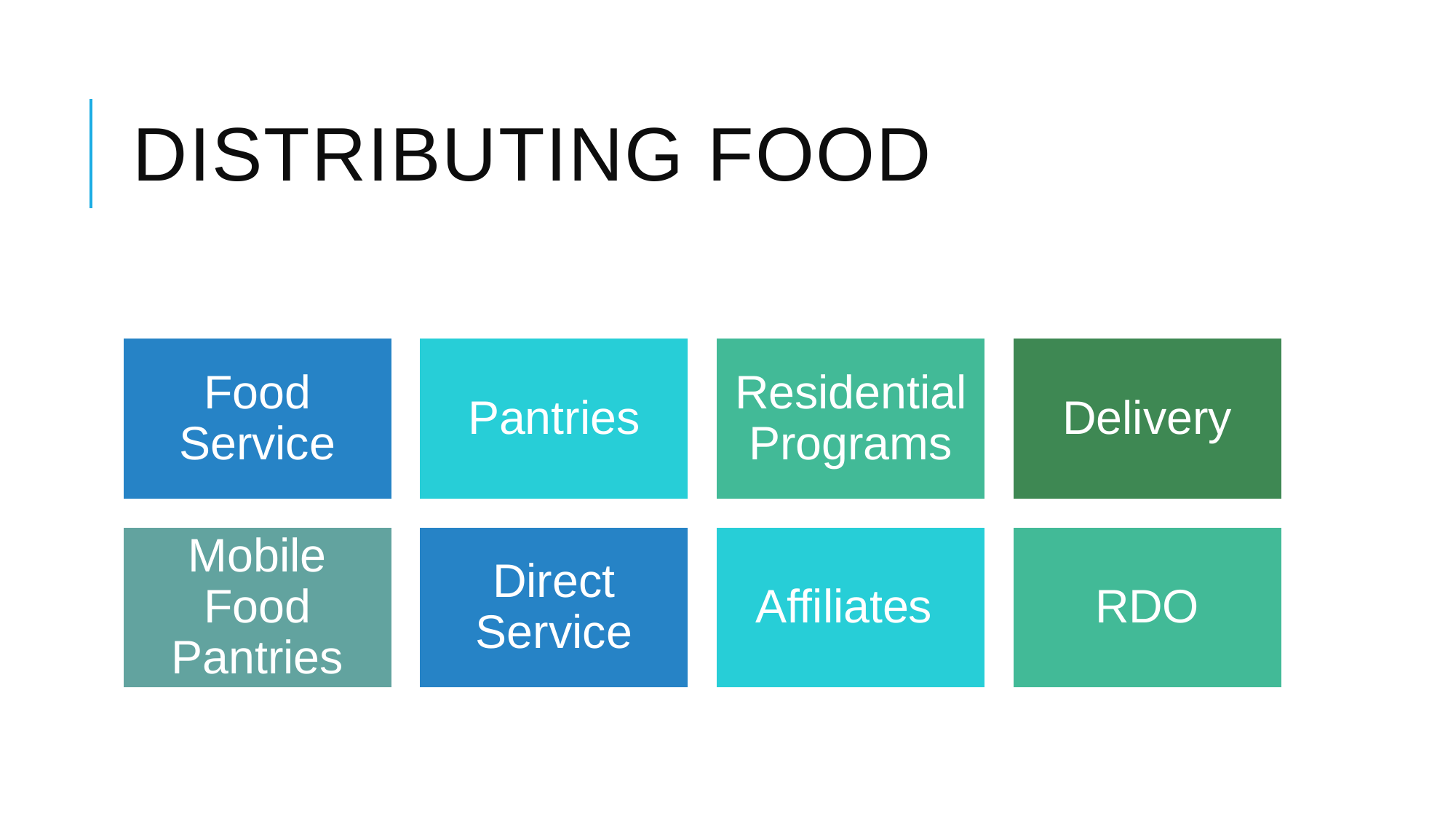

# Distributing Food
Food Service
Pantries
Residential Programs
Delivery
Mobile Food Pantries
Direct Service
Affiliates
RDO